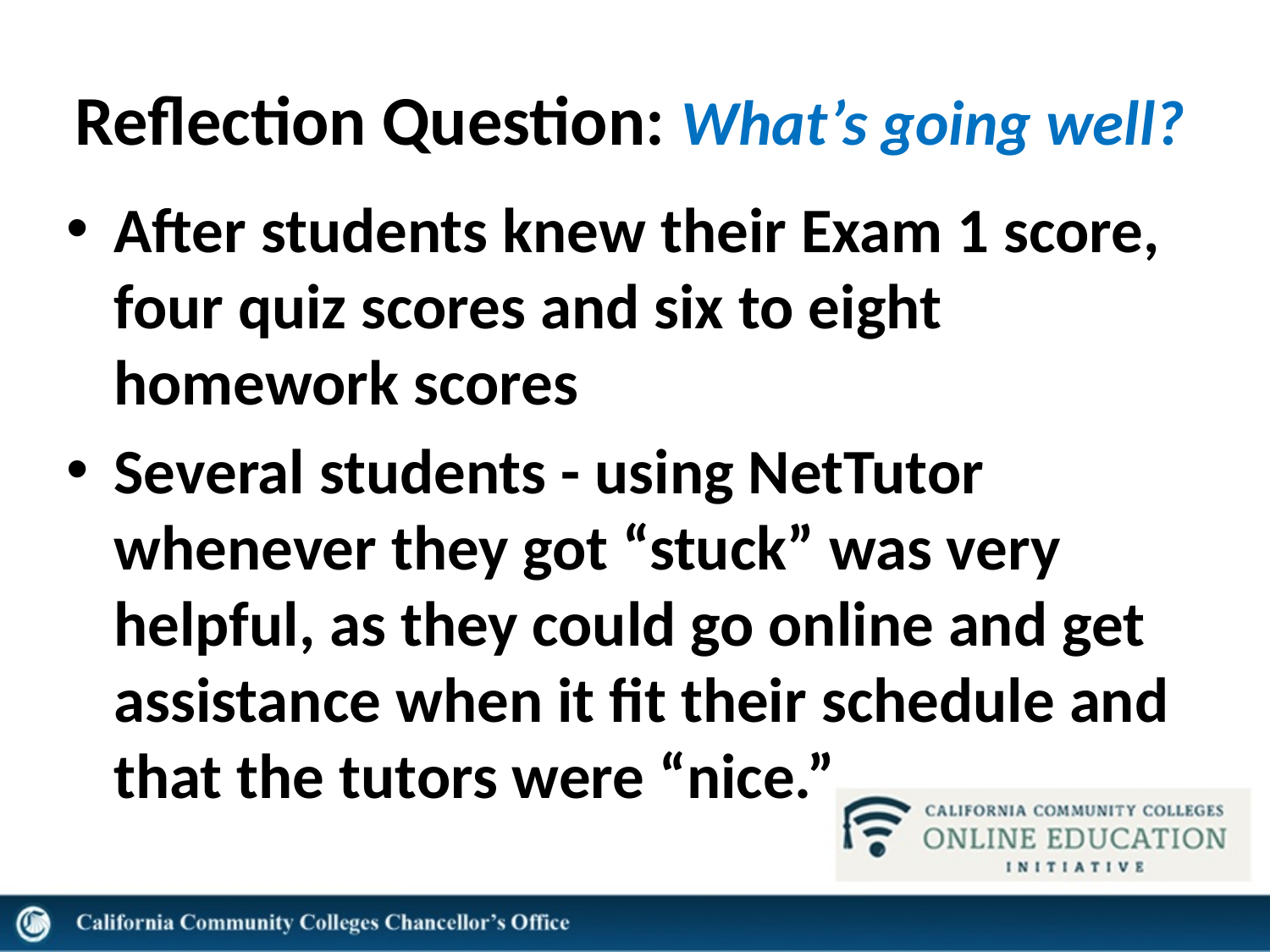

# Reflection Question: What’s going well?
After students knew their Exam 1 score, four quiz scores and six to eight homework scores
Several students - using NetTutor whenever they got “stuck” was very helpful, as they could go online and get assistance when it fit their schedule and that the tutors were “nice.”